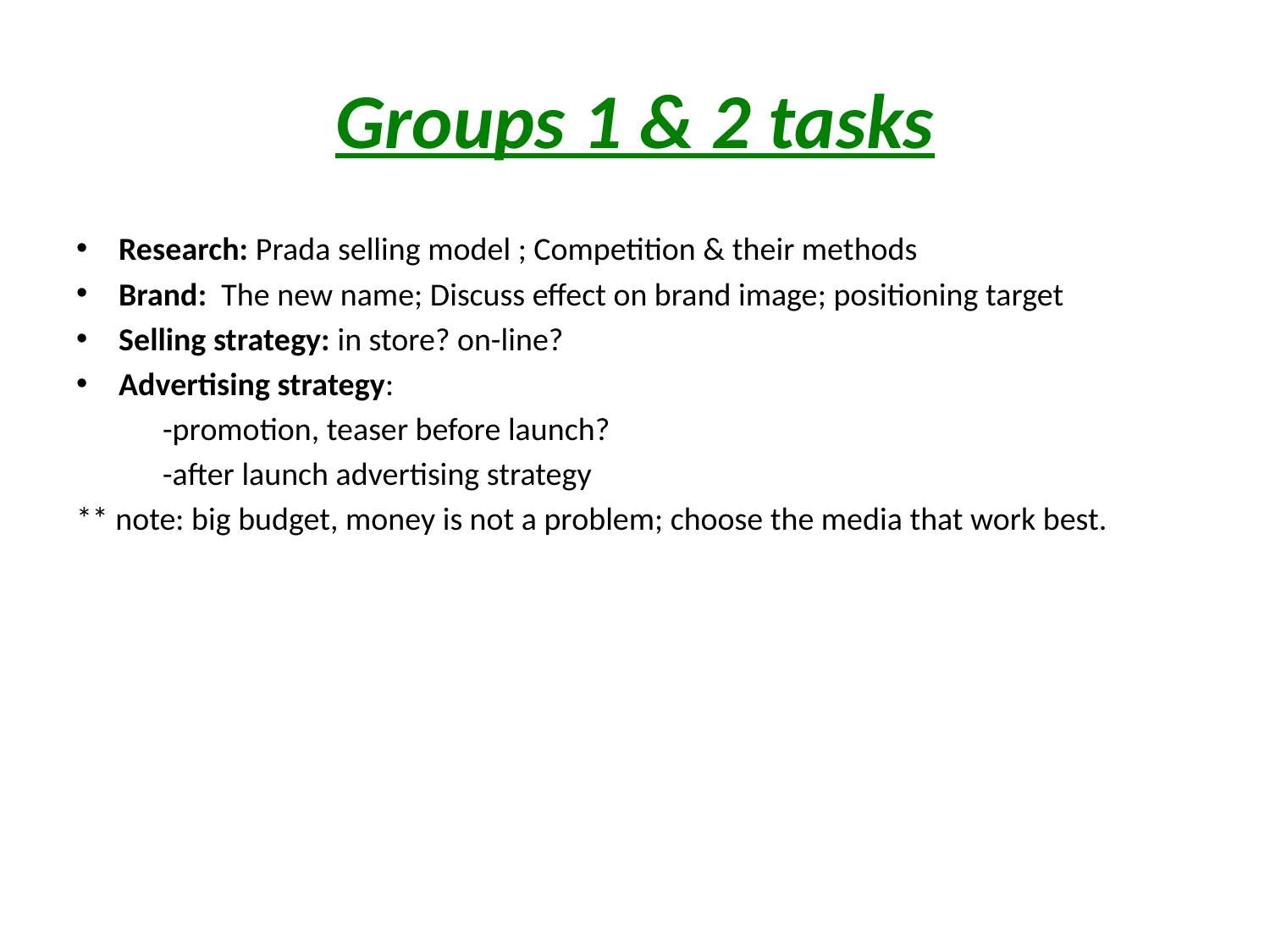

# Groups 1 & 2 tasks
Research: Prada selling model ; Competition & their methods
Brand:  The new name; Discuss effect on brand image; positioning target
Selling strategy: in store? on-line?
Advertising strategy:
            -promotion, teaser before launch?
            -after launch advertising strategy
** note: big budget, money is not a problem; choose the media that work best.